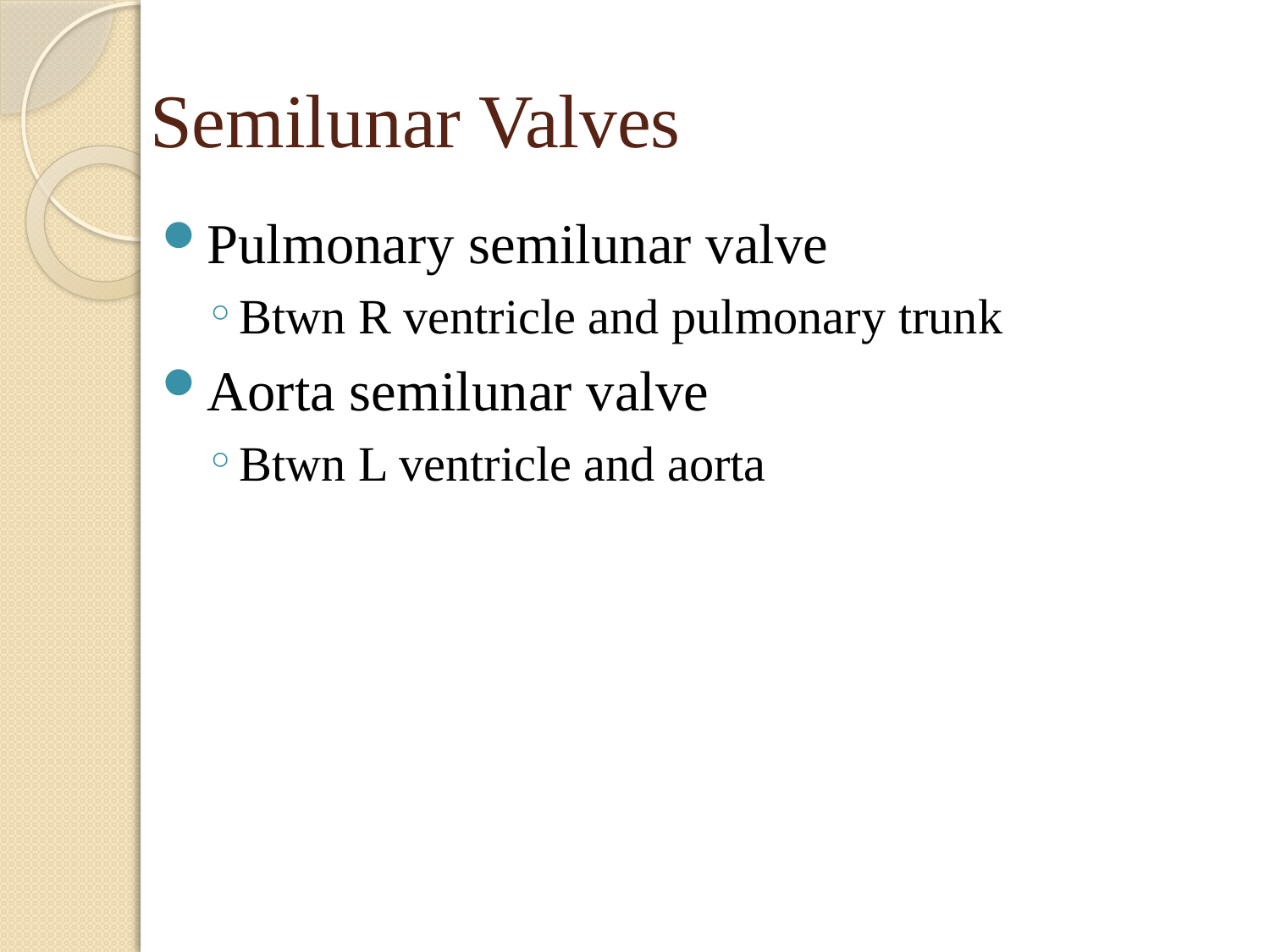

# Semilunar Valves
Pulmonary semilunar valve
Btwn R ventricle and pulmonary trunk
Aorta semilunar valve
Btwn L ventricle and aorta